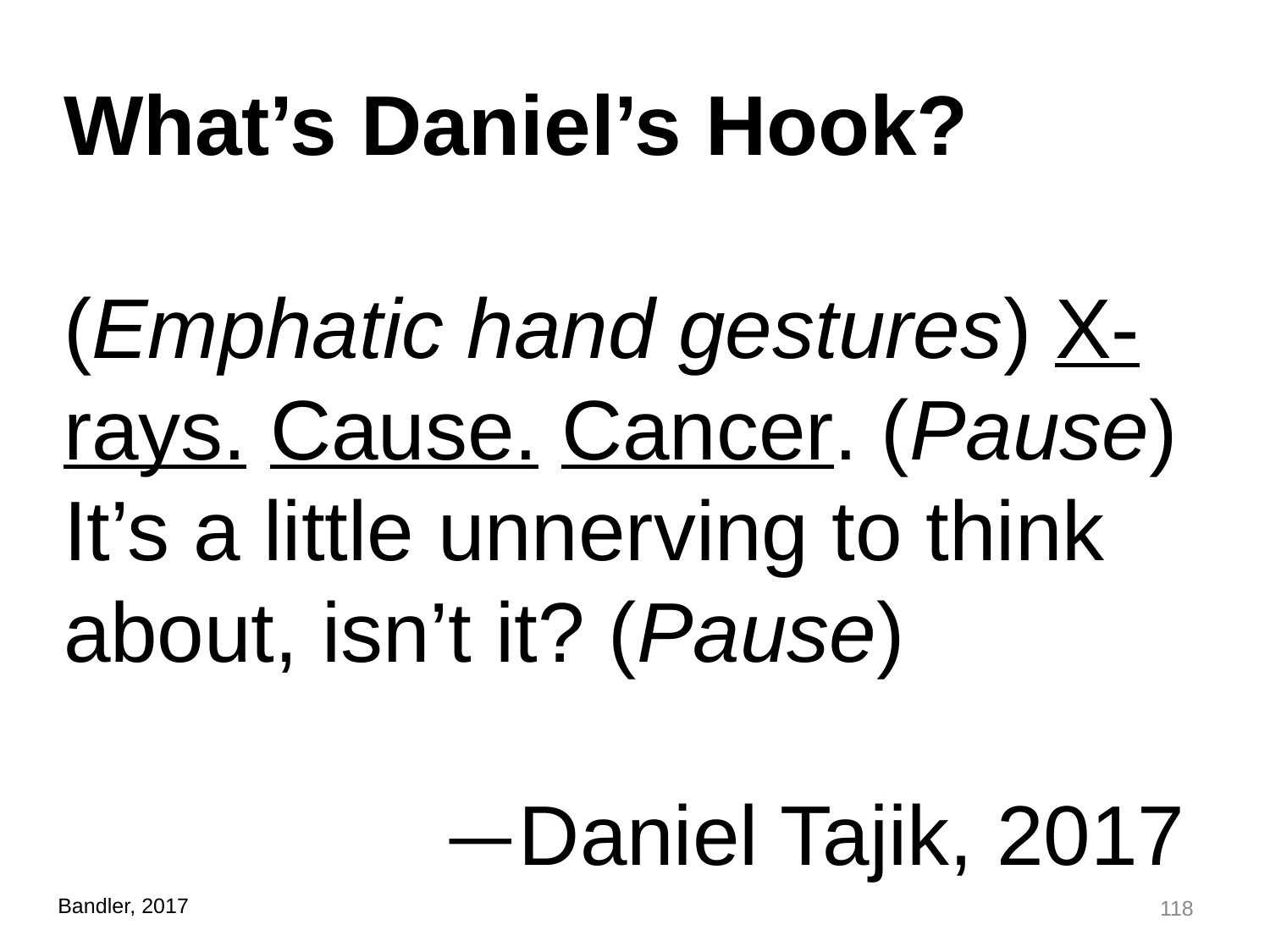

What’s Daniel’s Hook?

(Emphatic hand gestures) X-rays. Cause. Cancer. (Pause) It’s a little unnerving to think about, isn’t it? (Pause)

—Daniel Tajik, 2017
118
Bandler, 2017